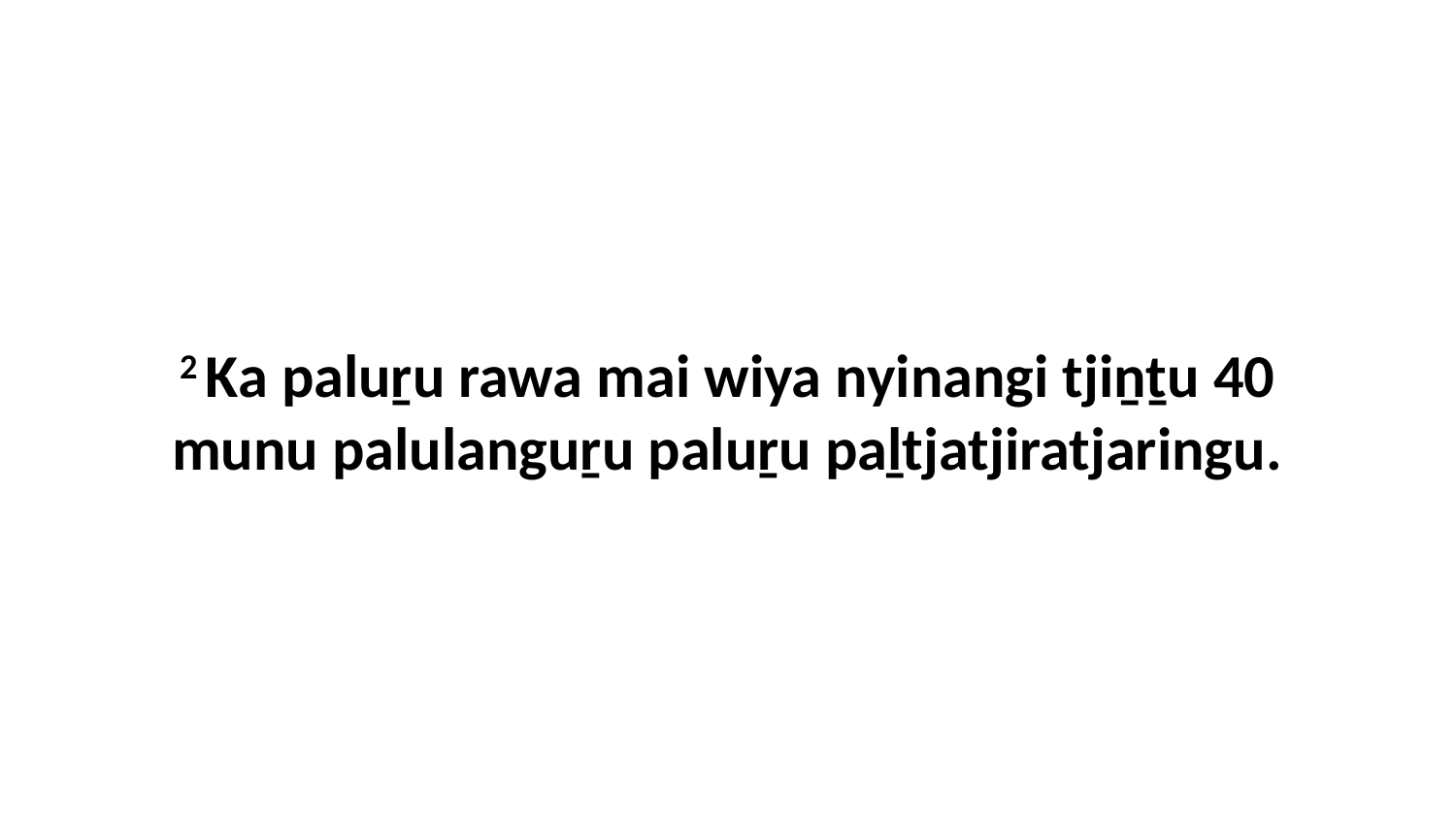

2 Ka paluṟu rawa mai wiya nyinangi tjiṉṯu 40 munu palulanguṟu paluṟu paḻtjatjiratjaringu.